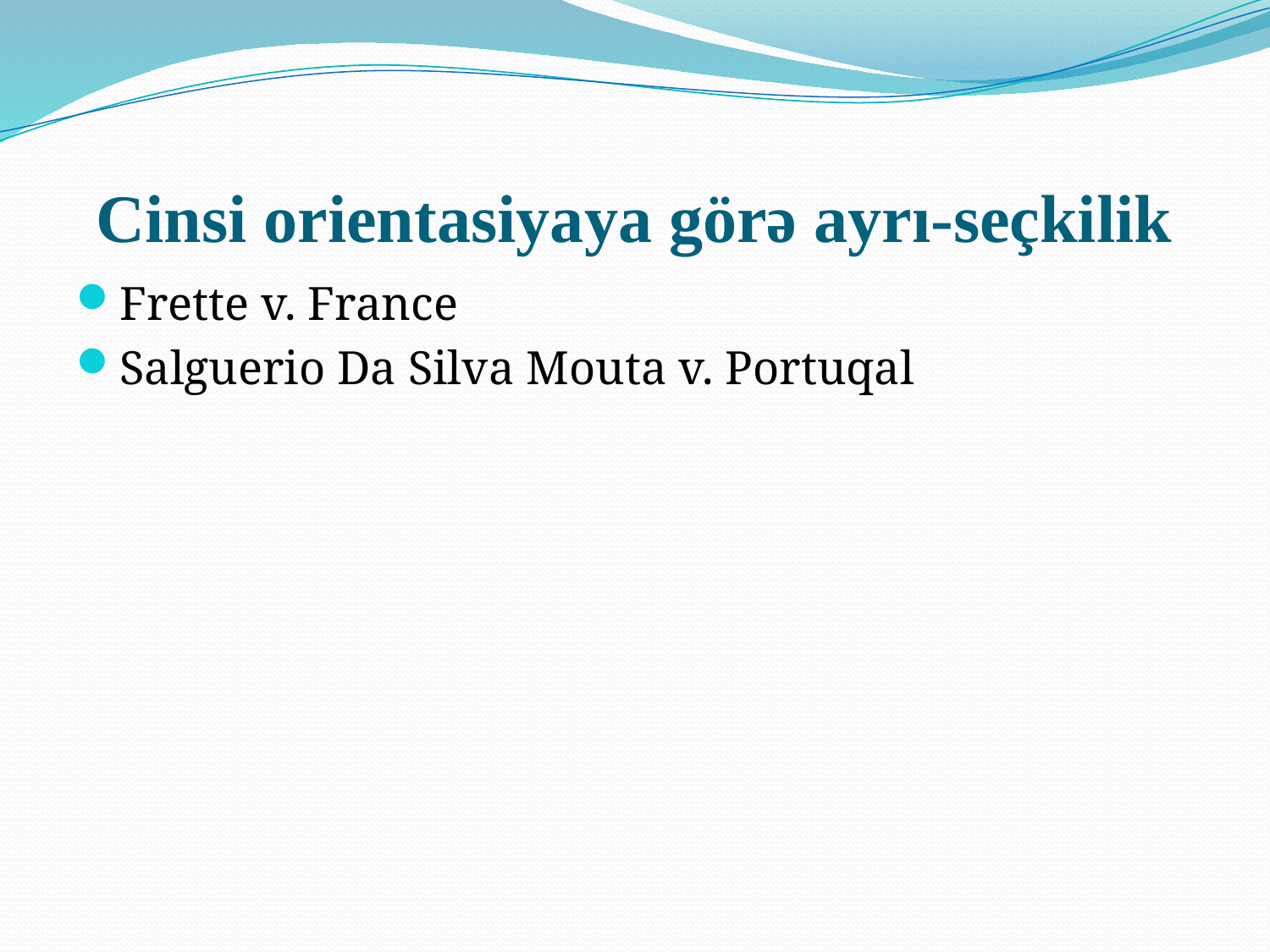

# Cinsi orientasiyaya görə ayrı-seçkilik
Frette v. France
Salguerio Da Silva Mouta v. Portuqal